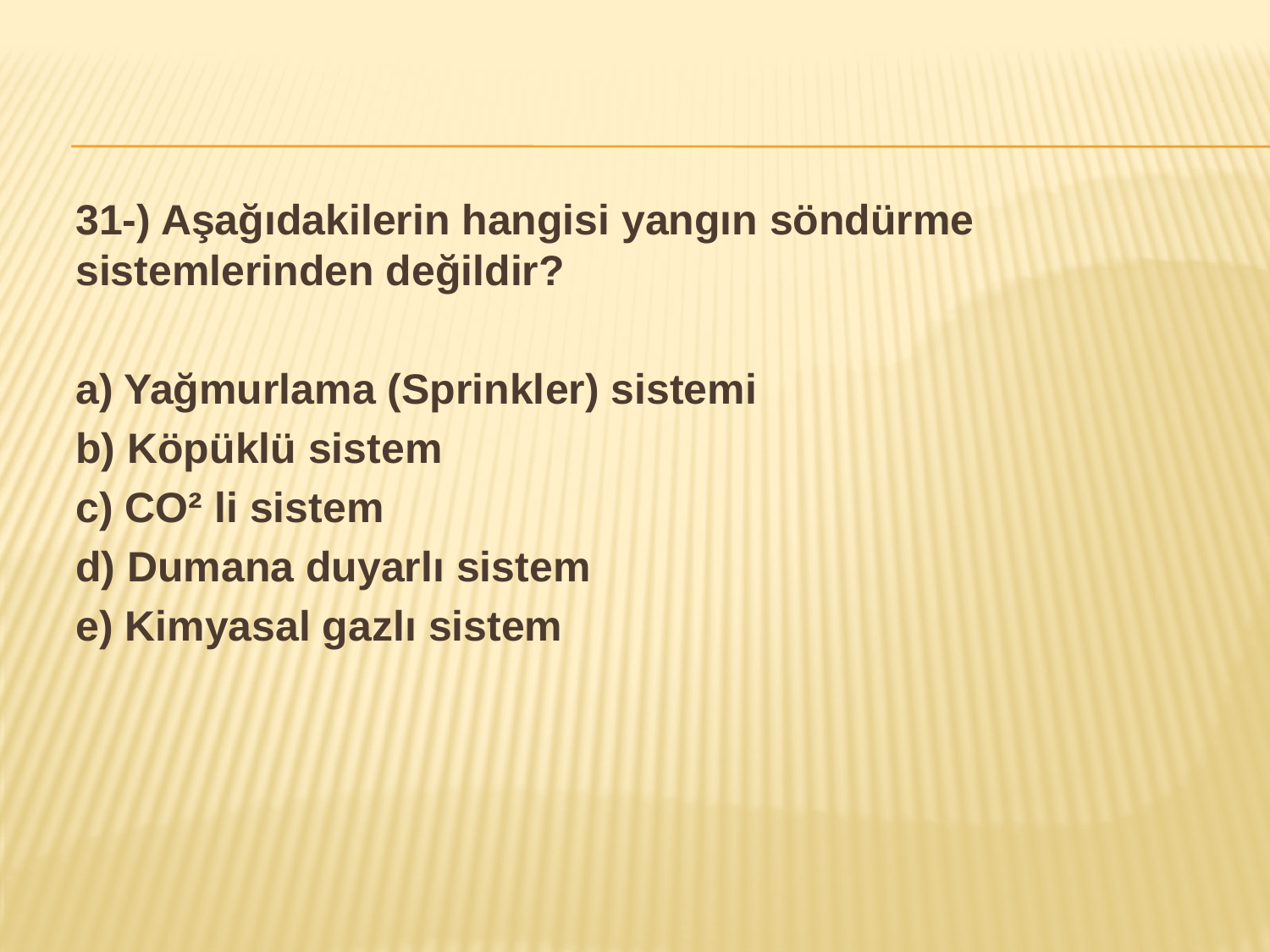

31-) Aşağıdakilerin hangisi yangın söndürme sistemlerinden değildir?

a) Yağmurlama (Sprinkler) sistemi
b) Köpüklü sistem
c) CO² li sistem
d) Dumana duyarlı sistem
e) Kimyasal gazlı sistem